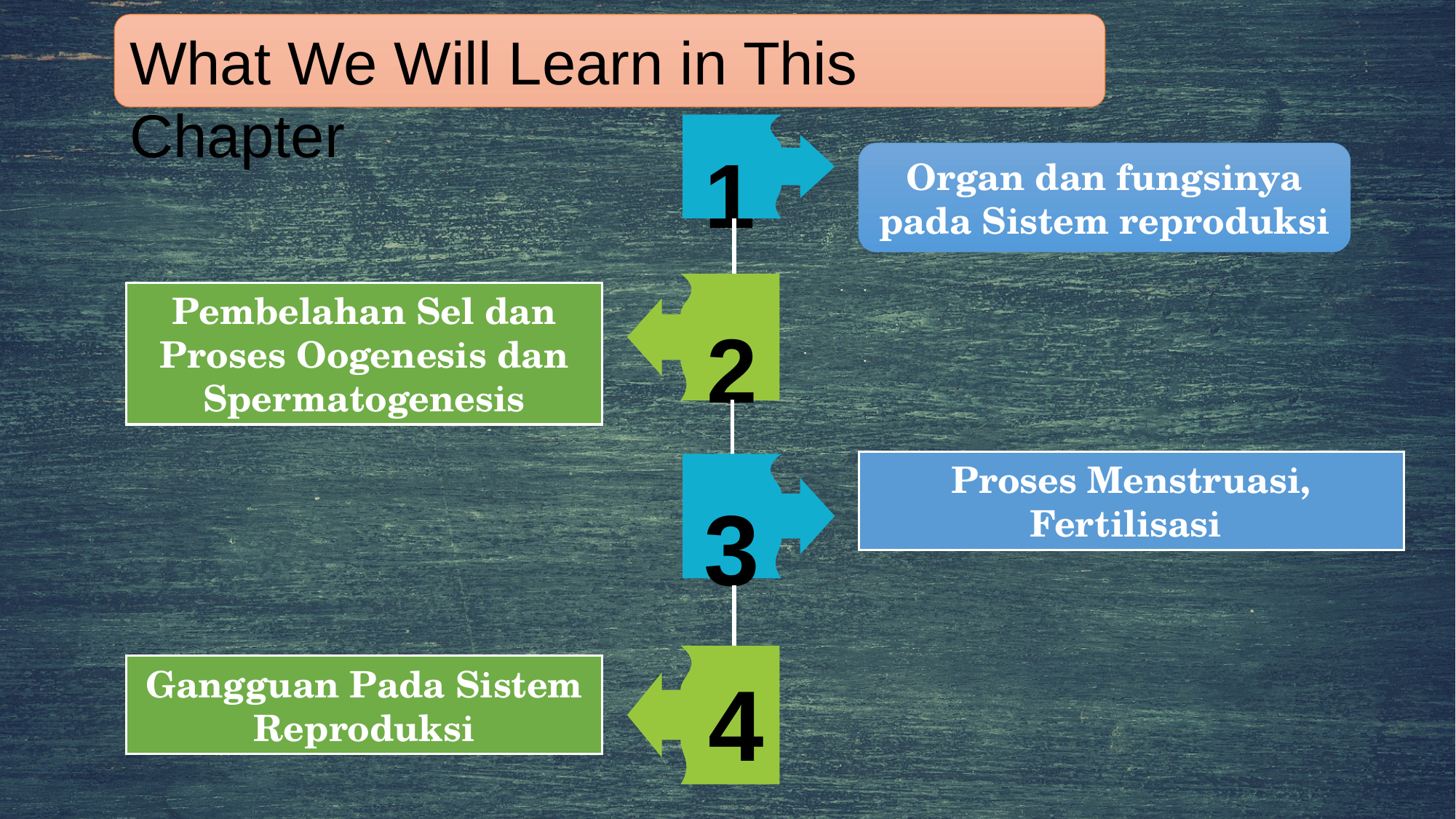

What We Will Learn in This Chapter

1
Organ dan fungsinya pada Sistem reproduksi

Pembelahan Sel dan Proses Oogenesis dan Spermatogenesis
2
Proses Menstruasi, Fertilisasi

3

4
Gangguan Pada Sistem Reproduksi